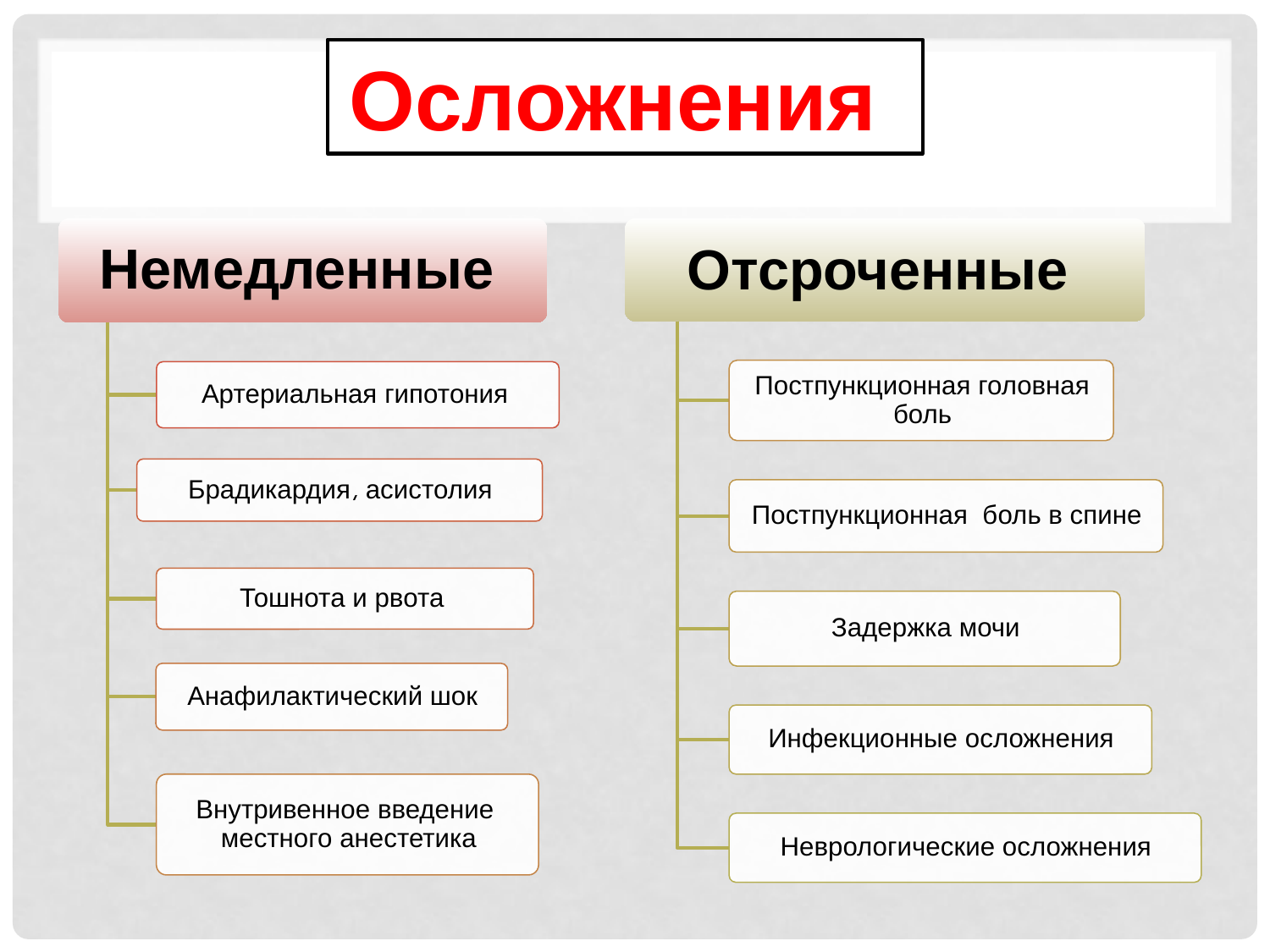

Осложнения
Немедленные
Артериальная гипотония
Брадикардия, асистолия
Тошнота и рвота
Анафилактический шок
Внутривенное введение  местного анестетика
Отсроченные
Постпункционная головная боль
Постпункционная  боль в спине
Задержка мочи
Инфекционные осложнения
Неврологические осложнения